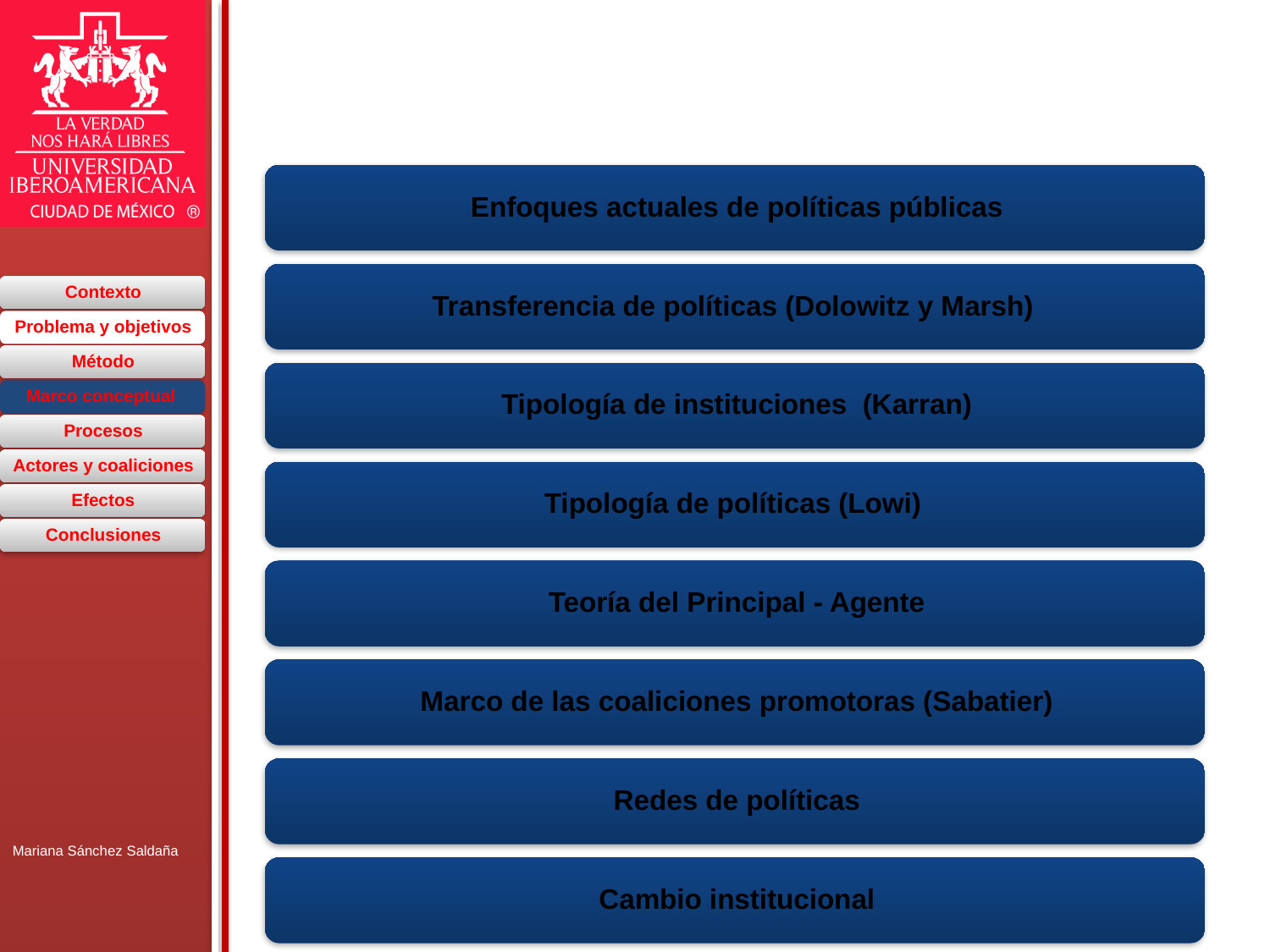

# Marco conceptual
Enfoques actuales de políticas públicas
Transferencia de políticas (Dolowitz y Marsh)
Tipología de instituciones  (Karran)
Tipología de políticas (Lowi)
Teoría del Principal - Agente
Marco de las coaliciones promotoras (Sabatier)
Redes de políticas
Cambio institucional
Contexto
Problema y objetivos
Método
Marco conceptual
Procesos
Actores y coaliciones
Efectos
Conclusiones